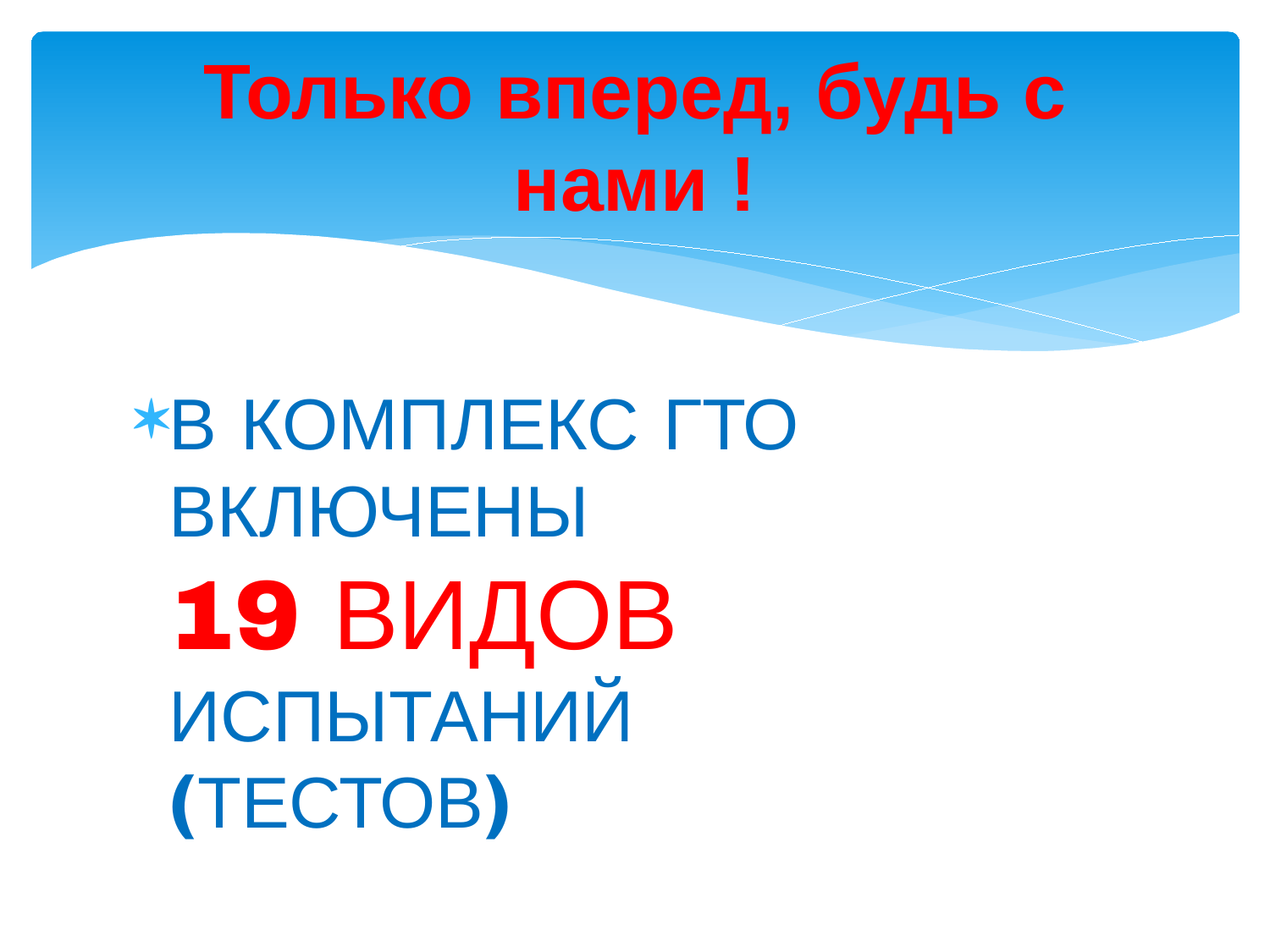

# Только вперед, будь с нами !
В КОМПЛЕКС ГТО ВКЛЮЧЕНЫ
19 ВИДОВ
ИСПЫТАНИЙ
(ТЕСТОВ)